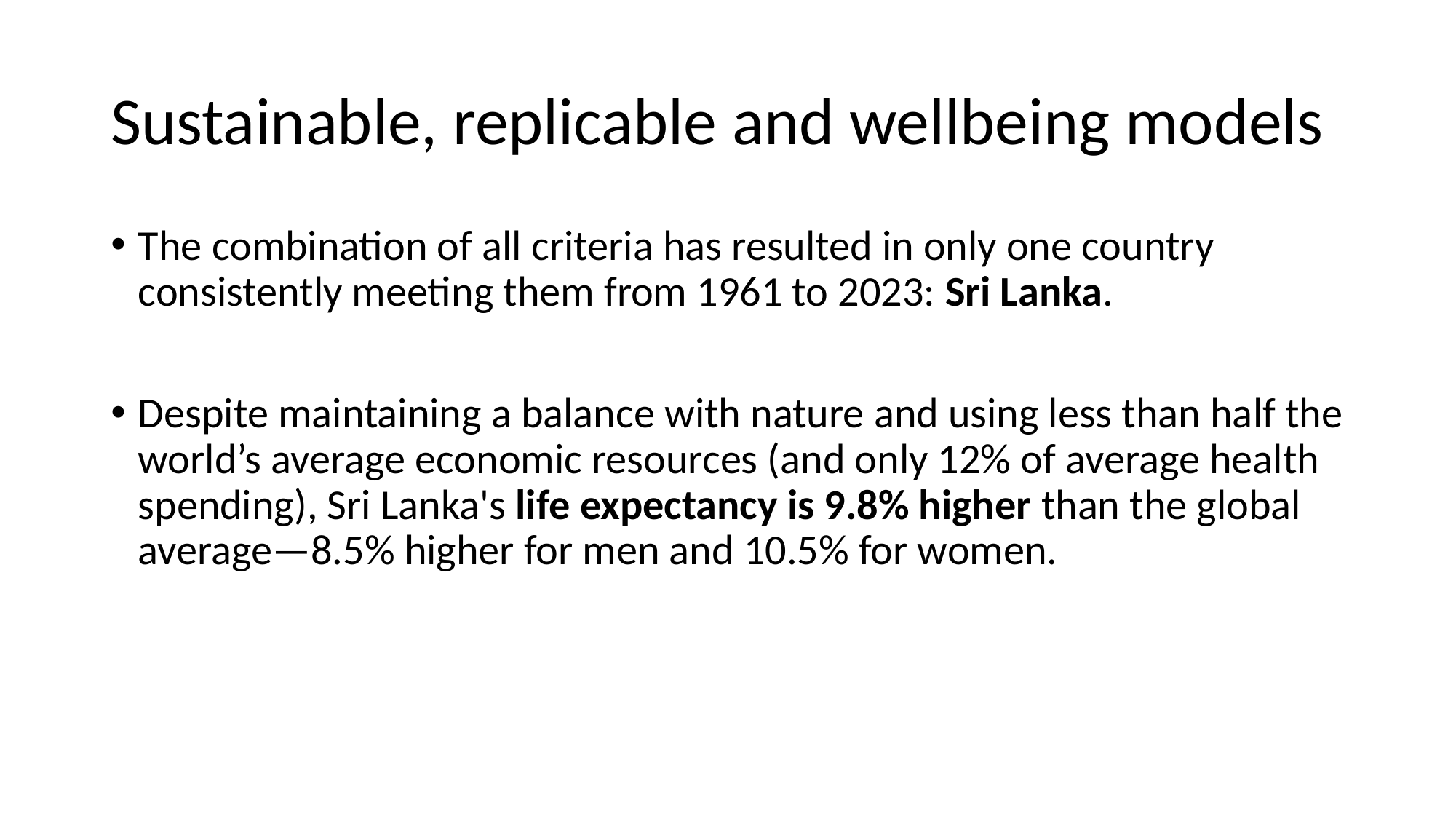

# Sustainable, replicable and wellbeing models
The combination of all criteria has resulted in only one country consistently meeting them from 1961 to 2023: Sri Lanka.

Despite maintaining a balance with nature and using less than half the world’s average economic resources (and only 12% of average health spending), Sri Lanka's life expectancy is 9.8% higher than the global average—8.5% higher for men and 10.5% for women.